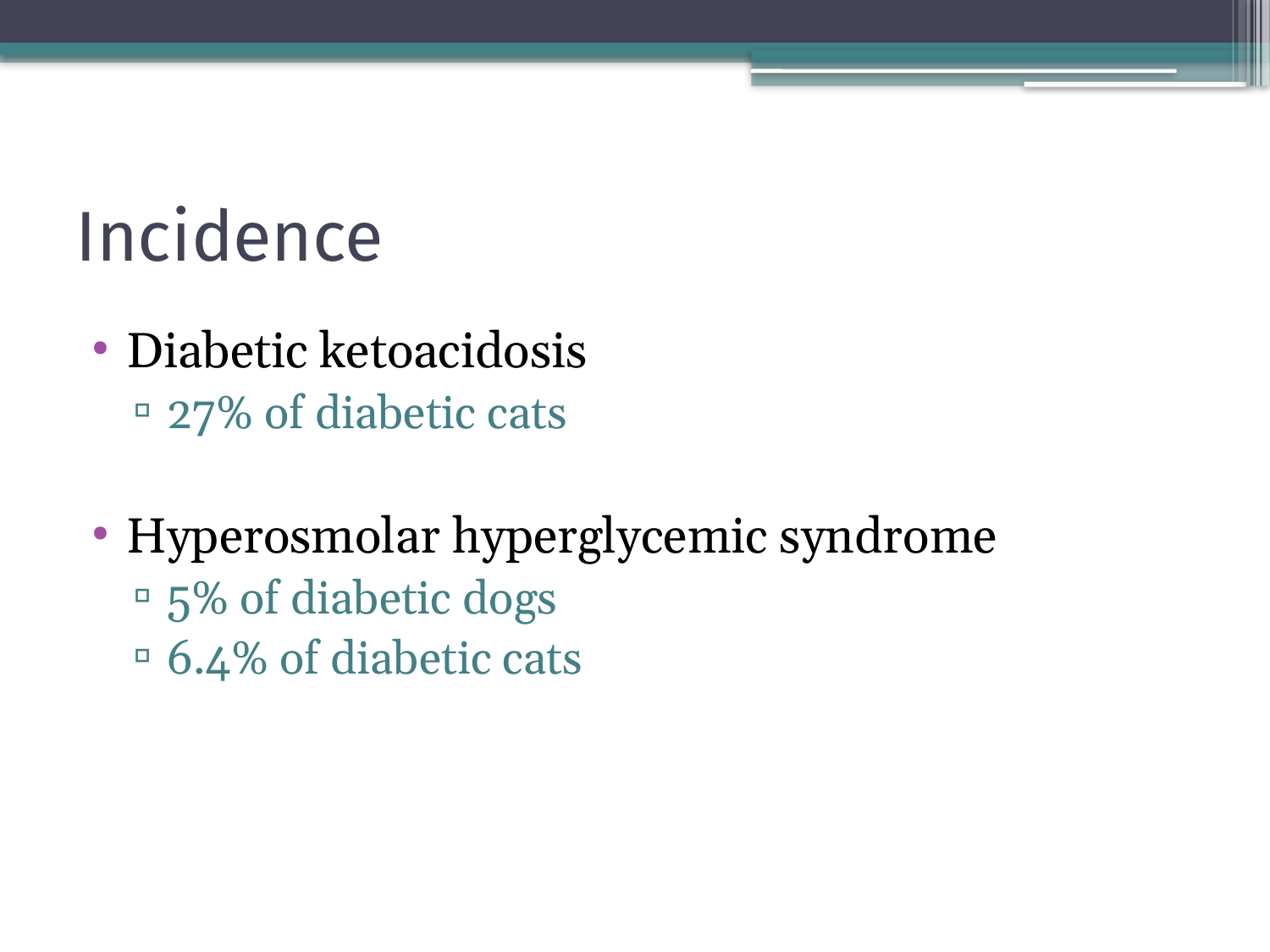

# Incidence
Diabetic ketoacidosis
27% of diabetic cats

Hyperosmolar hyperglycemic syndrome
5% of diabetic dogs
6.4% of diabetic cats

Trotman 2013
Koenig 2004